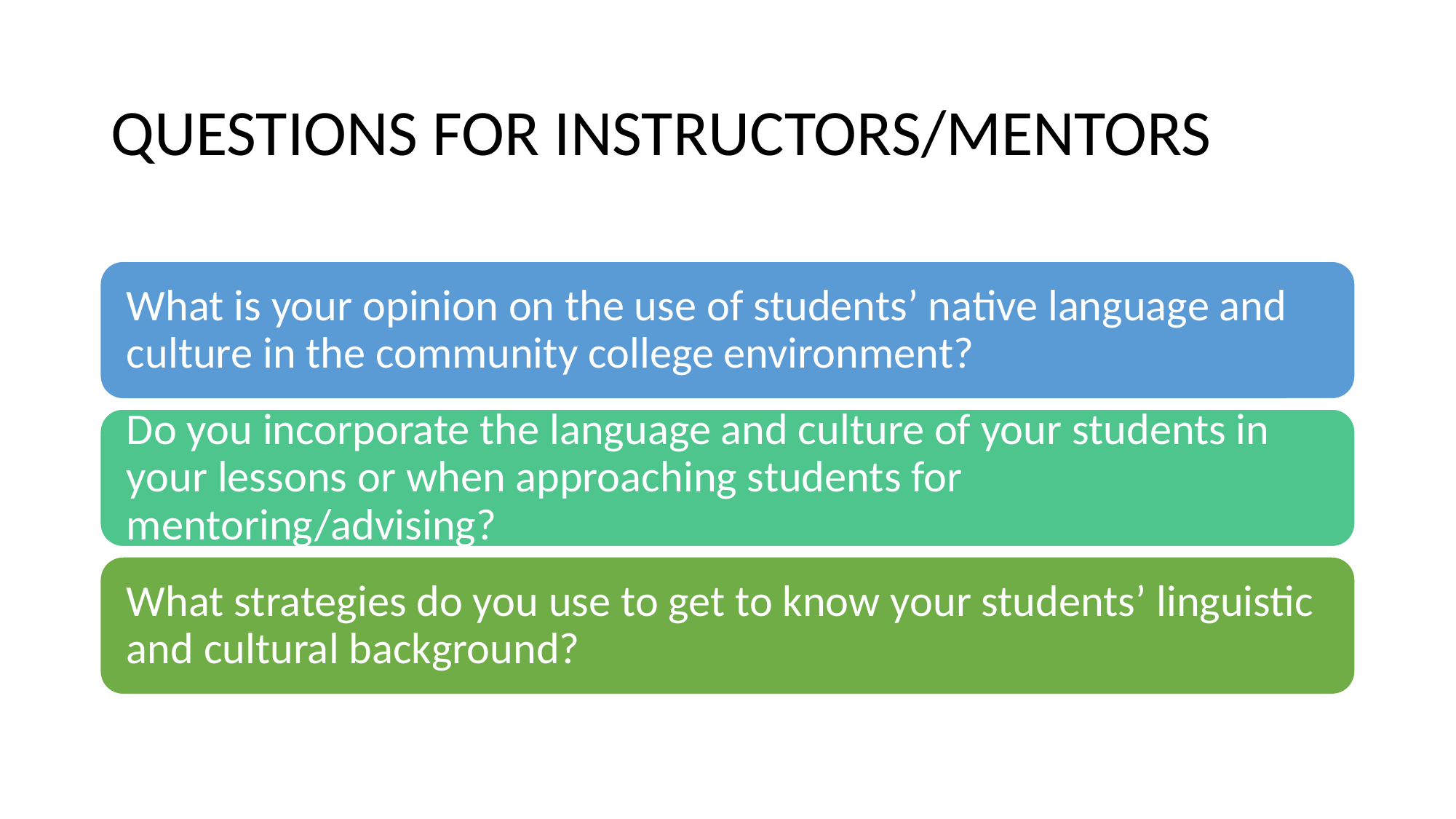

# QUESTIONS FOR INSTRUCTORS/MENTORS
What is your opinion on the use of students’ native language and culture in the community college environment?
Do you incorporate the language and culture of your students in your lessons or when approaching students for mentoring/advising?
What strategies do you use to get to know your students’ linguistic and cultural background?